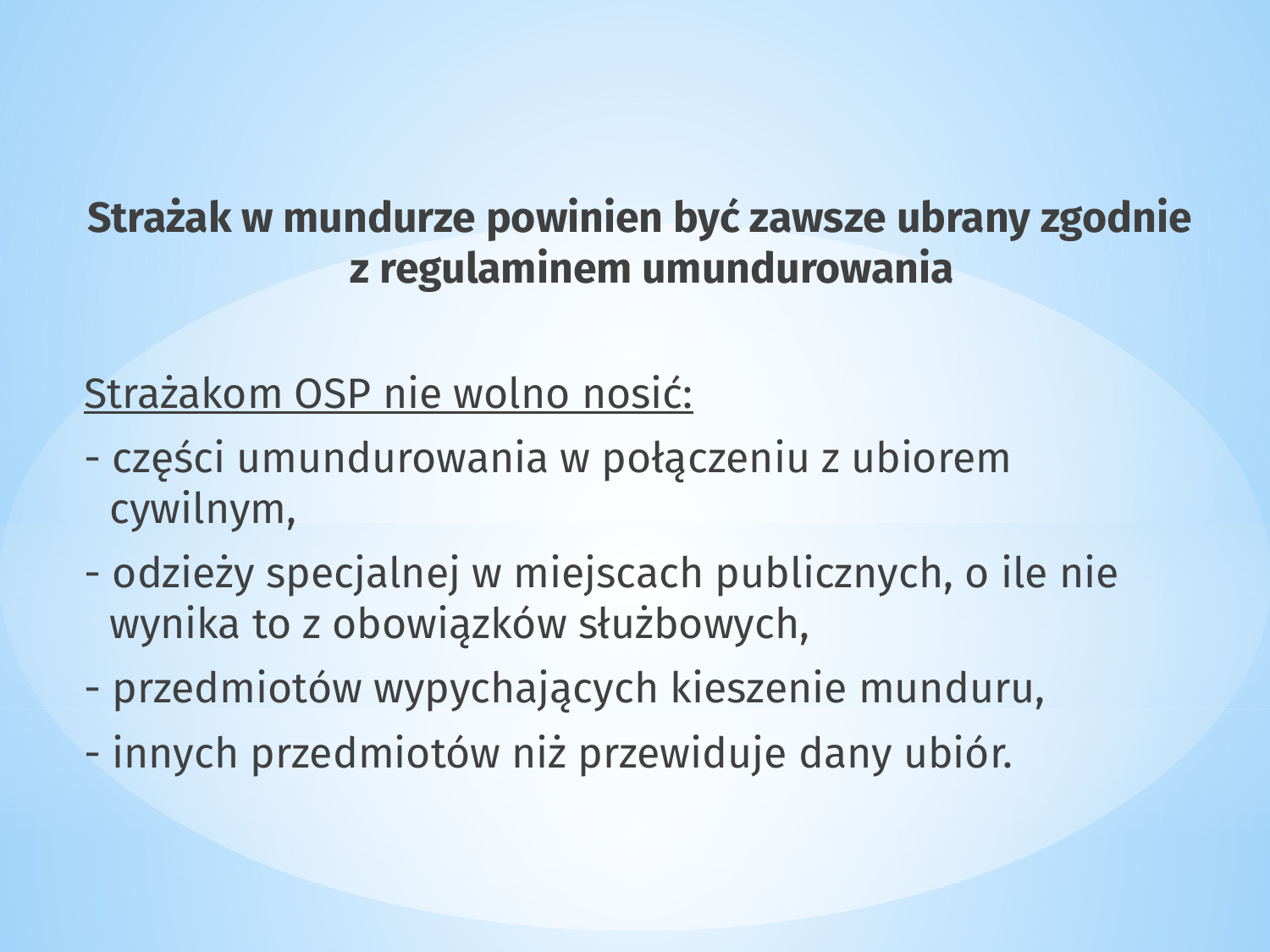

Strażak w mundurze powinien być zawsze ubrany zgodnie z regulaminem umundurowania

Strażakom OSP nie wolno nosić:
- części umundurowania w połączeniu z ubiorem cywilnym,
- odzieży specjalnej w miejscach publicznych, o ile nie wynika to z obowiązków służbowych,
- przedmiotów wypychających kieszenie munduru,
- innych przedmiotów niż przewiduje dany ubiór.